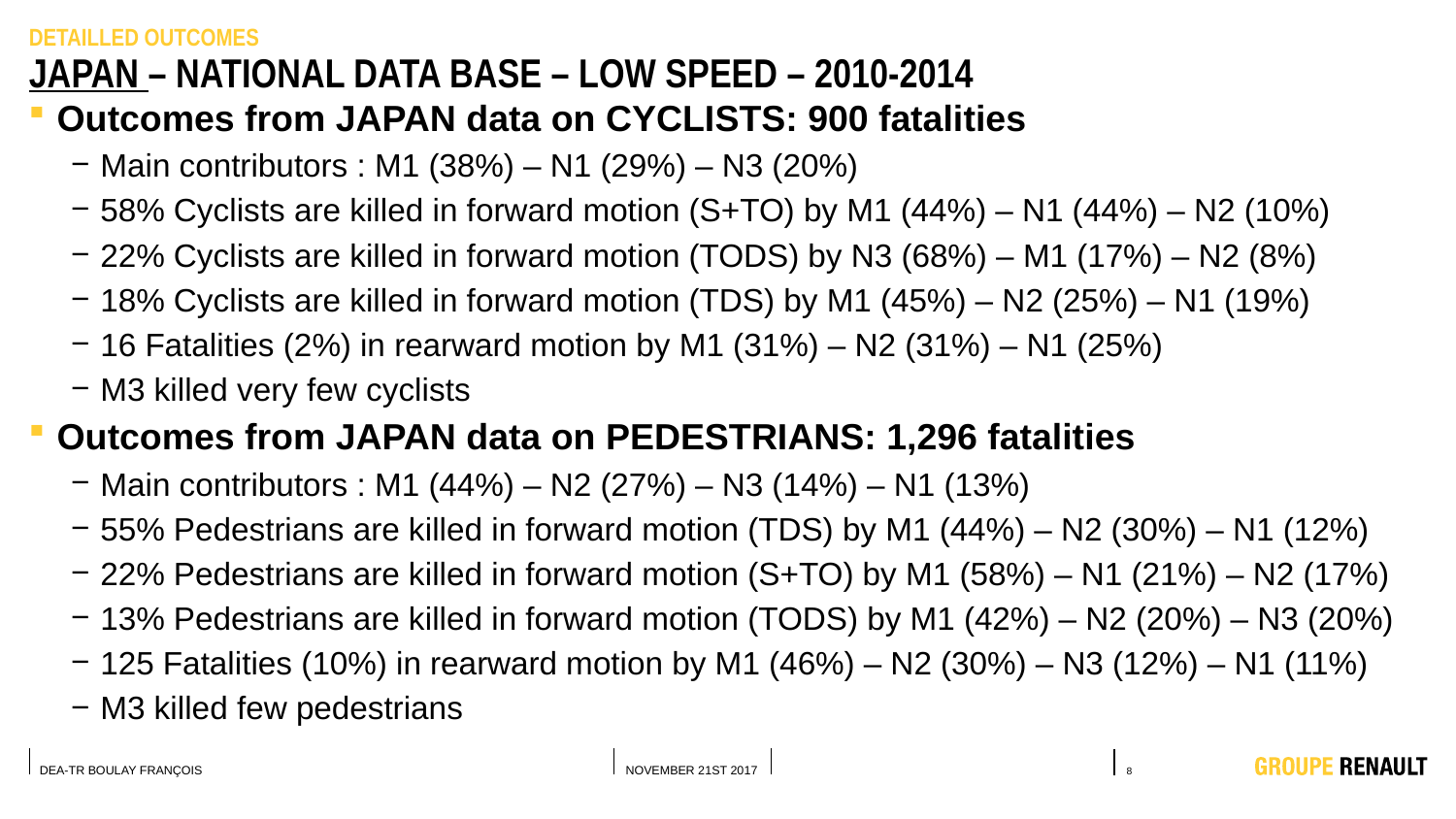

DETAILLED OUTCOMES
# JAPAN – National data BASE – low Speed – 2010-2014
Outcomes from JAPAN data on CYCLISTS: 900 fatalities
Main contributors : M1 (38%) – N1 (29%) – N3 (20%)
58% Cyclists are killed in forward motion (S+TO) by M1 (44%) – N1 (44%) – N2 (10%)
22% Cyclists are killed in forward motion (TODS) by N3 (68%) – M1 (17%) – N2 (8%)
18% Cyclists are killed in forward motion (TDS) by M1 (45%) – N2 (25%) – N1 (19%)
16 Fatalities (2%) in rearward motion by M1 (31%) – N2 (31%) – N1 (25%)
M3 killed very few cyclists
Outcomes from JAPAN data on PEDESTRIANS: 1,296 fatalities
Main contributors : M1 (44%) – N2 (27%) – N3 (14%) – N1 (13%)
55% Pedestrians are killed in forward motion (TDS) by M1 (44%) – N2 (30%) – N1 (12%)
22% Pedestrians are killed in forward motion (S+TO) by M1 (58%) – N1 (21%) – N2 (17%)
13% Pedestrians are killed in forward motion (TODS) by M1 (42%) – N2 (20%) – N3 (20%)
125 Fatalities (10%) in rearward motion by M1 (46%) – N2 (30%) – N3 (12%) – N1 (11%)
M3 killed few pedestrians